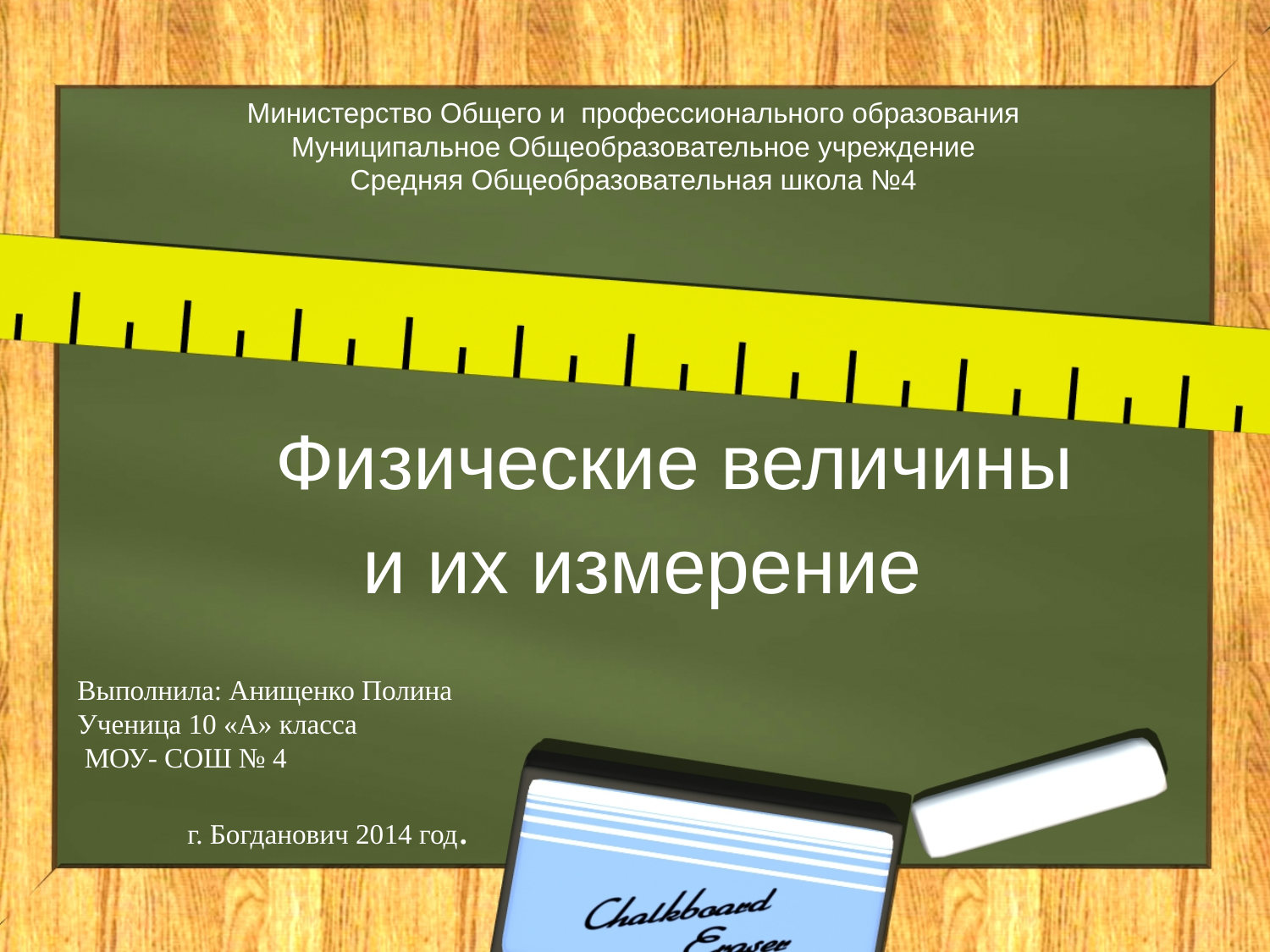

# Министерство Общего и  профессионального образования Муниципальное Общеобразовательное учреждение Средняя Общеобразовательная школа №4
    Физические величины
 и их измерение
Выполнила: Анищенко Полина
Ученица 10 «А» класса
 МОУ- СОШ № 4

г. Богданович 2014 год.